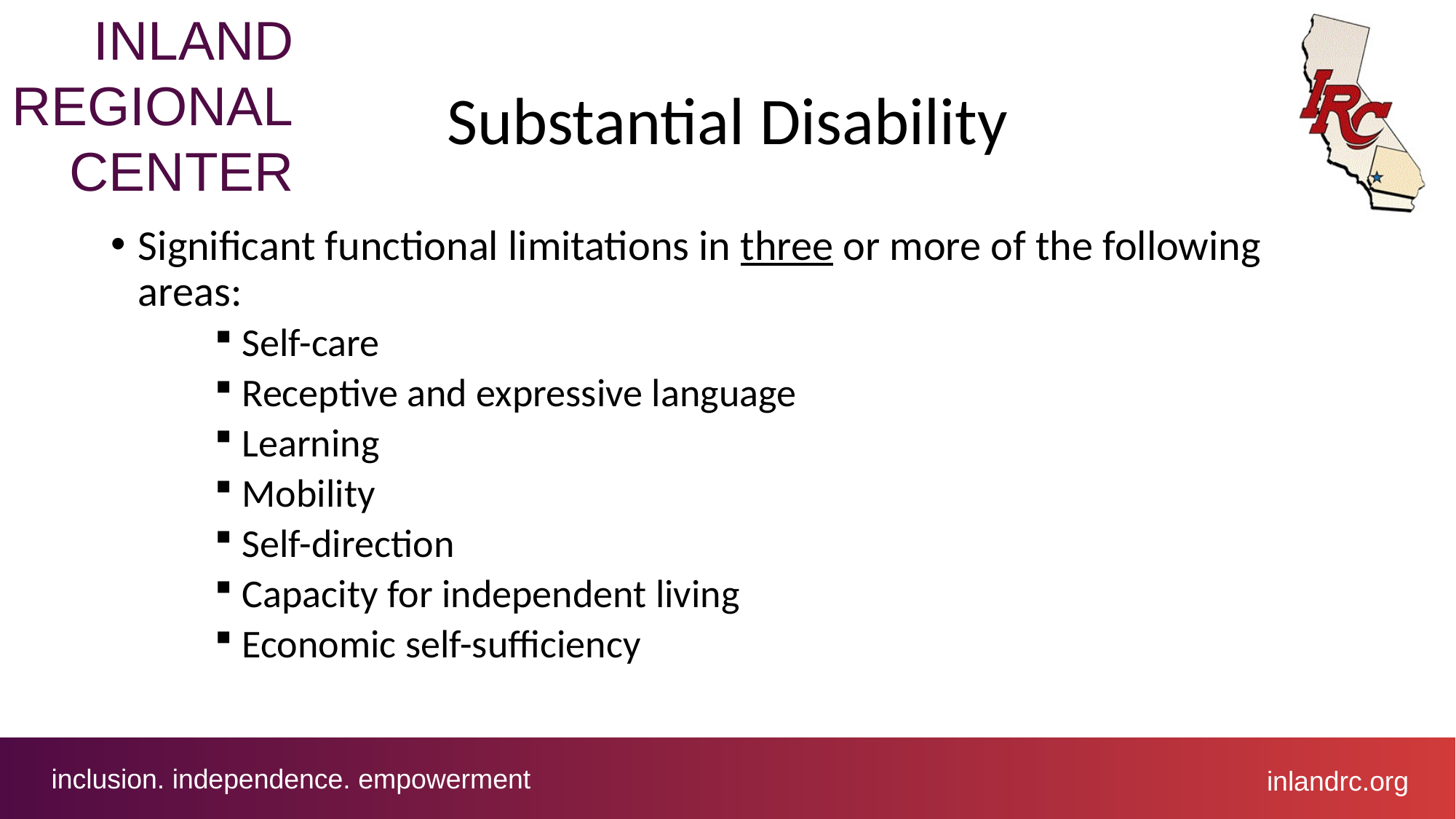

# Substantial Disability
Significant functional limitations in three or more of the following areas:
Self-care
Receptive and expressive language
Learning
Mobility
Self-direction
Capacity for independent living
Economic self-sufficiency